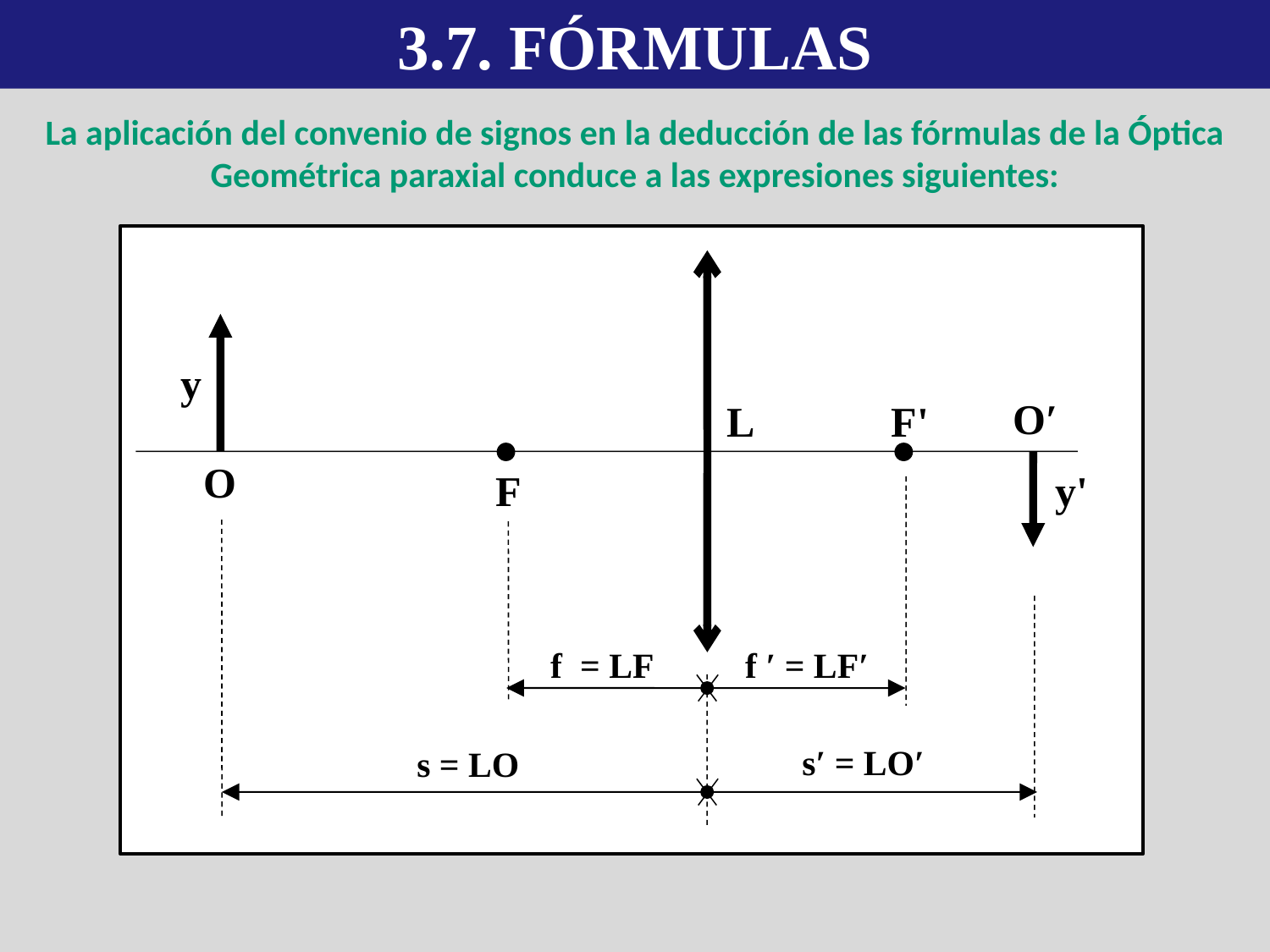

3.7. FÓRMULAS
La aplicación del convenio de signos en la deducción de las fórmulas de la Óptica Geométrica paraxial conduce a las expresiones siguientes:

y
O′
L
F'

O

F
y'

f  = LF
f ′ = LF′

s′ = LO′
s = LO